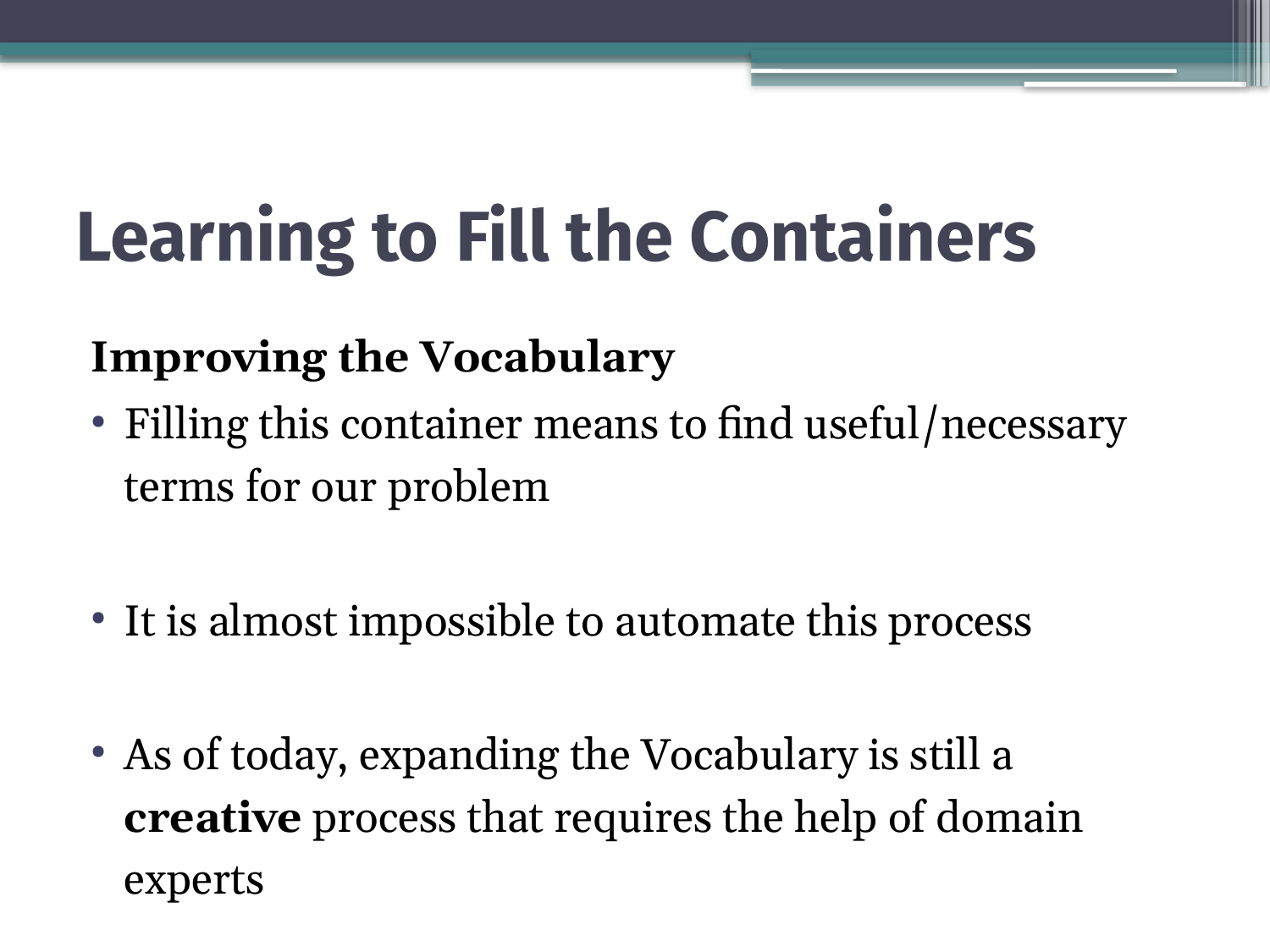

# Learning to Fill the Containers
Improving the Vocabulary
Filling this container means to find useful/necessary terms for our problem

It is almost impossible to automate this process

As of today, expanding the Vocabulary is still a creative process that requires the help of domain experts